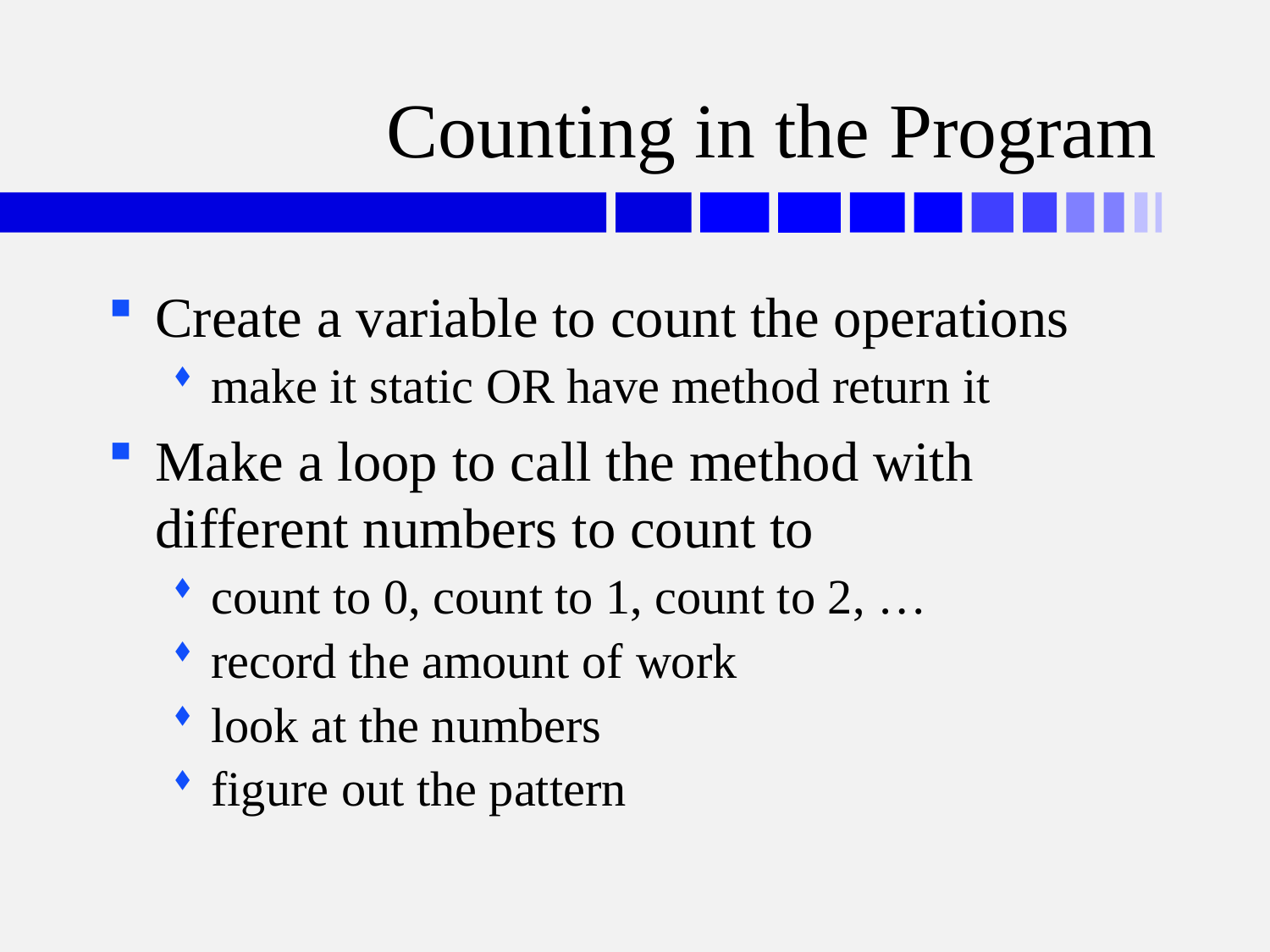

# Counting in the Program
Create a variable to count the operations
make it static OR have method return it
Make a loop to call the method with different numbers to count to
count to 0, count to 1, count to 2, …
record the amount of work
look at the numbers
figure out the pattern